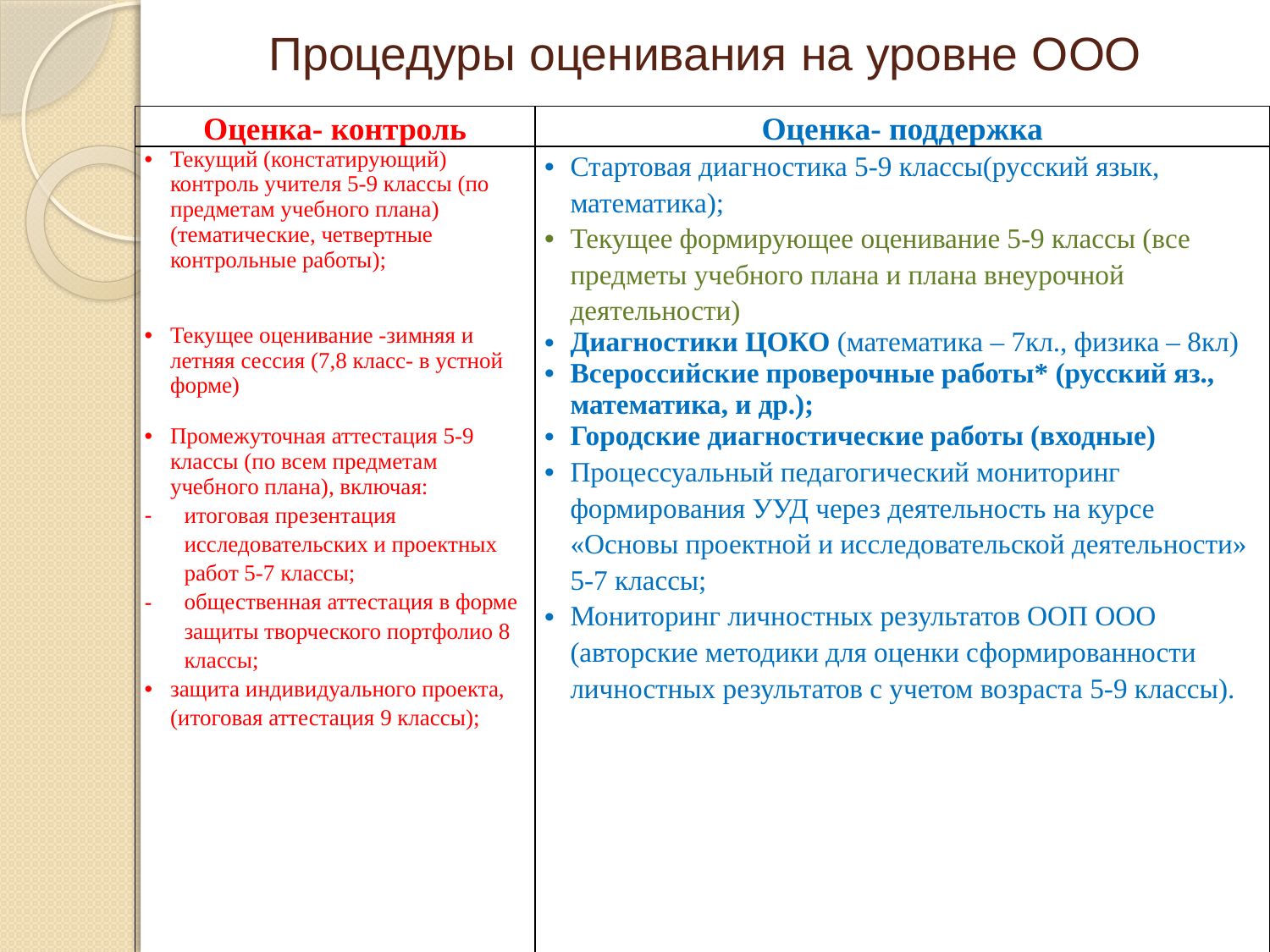

# Процедуры оценивания на уровне ООО
| Оценка- контроль | Оценка- поддержка |
| --- | --- |
| Текущий (констатирующий) контроль учителя 5-9 классы (по предметам учебного плана) (тематические, четвертные контрольные работы); Текущее оценивание -зимняя и летняя сессия (7,8 класс- в устной форме) Промежуточная аттестация 5-9 классы (по всем предметам учебного плана), включая: итоговая презентация исследовательских и проектных работ 5-7 классы; общественная аттестация в форме защиты творческого портфолио 8 классы; защита индивидуального проекта, (итоговая аттестация 9 классы); | Стартовая диагностика 5-9 классы(русский язык, математика); Текущее формирующее оценивание 5-9 классы (все предметы учебного плана и плана внеурочной деятельности) Диагностики ЦОКО (математика – 7кл., физика – 8кл) Всероссийские проверочные работы\* (русский яз., математика, и др.); Городские диагностические работы (входные) Процессуальный педагогический мониторинг формирования УУД через деятельность на курсе «Основы проектной и исследовательской деятельности» 5-7 классы; Мониторинг личностных результатов ООП ООО (авторские методики для оценки сформированности личностных результатов с учетом возраста 5-9 классы). |